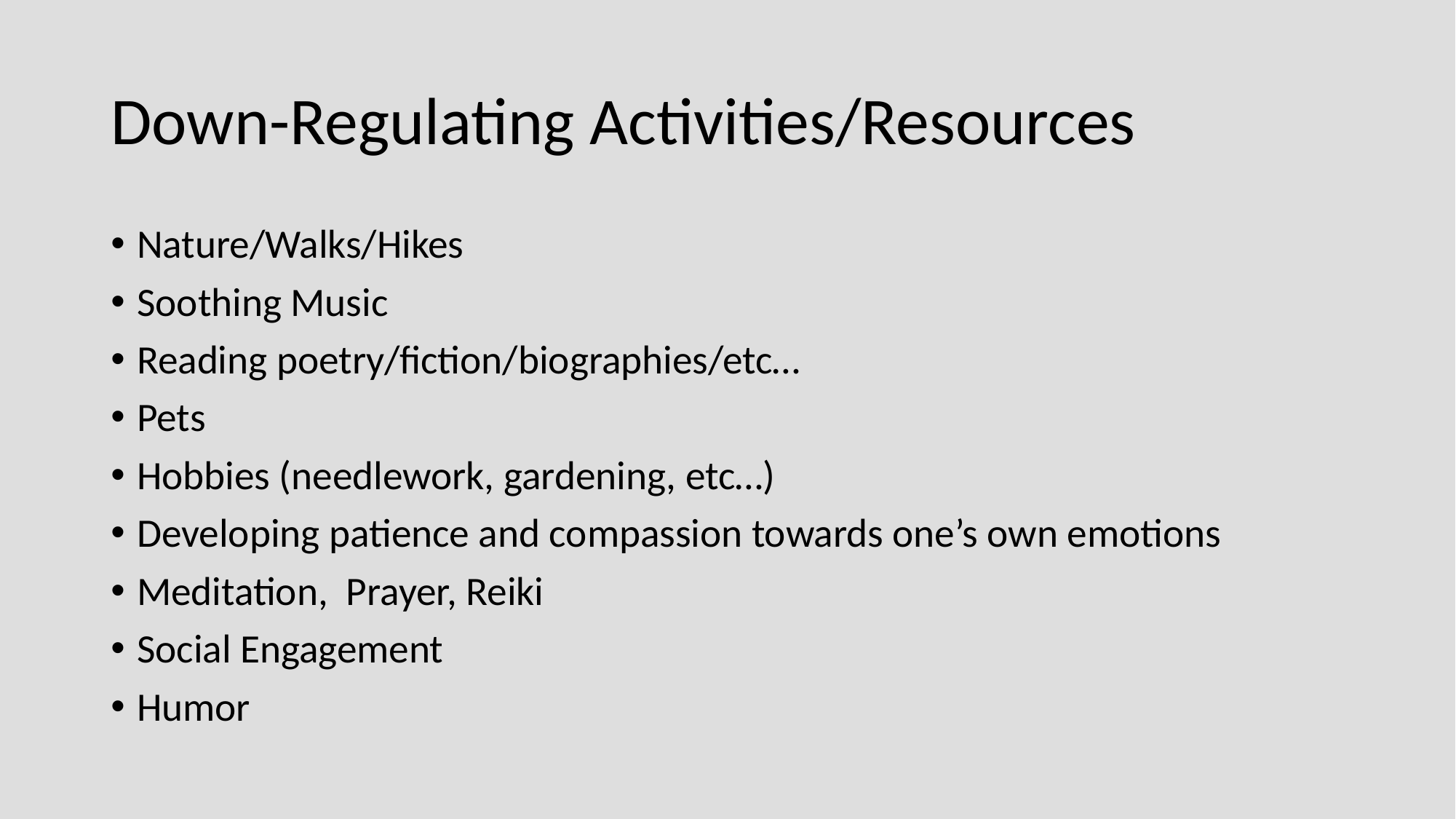

# Down-Regulating Activities/Resources
Nature/Walks/Hikes
Soothing Music
Reading poetry/fiction/biographies/etc…
Pets
Hobbies (needlework, gardening, etc…)
Developing patience and compassion towards one’s own emotions
Meditation,  Prayer, Reiki
Social Engagement
Humor